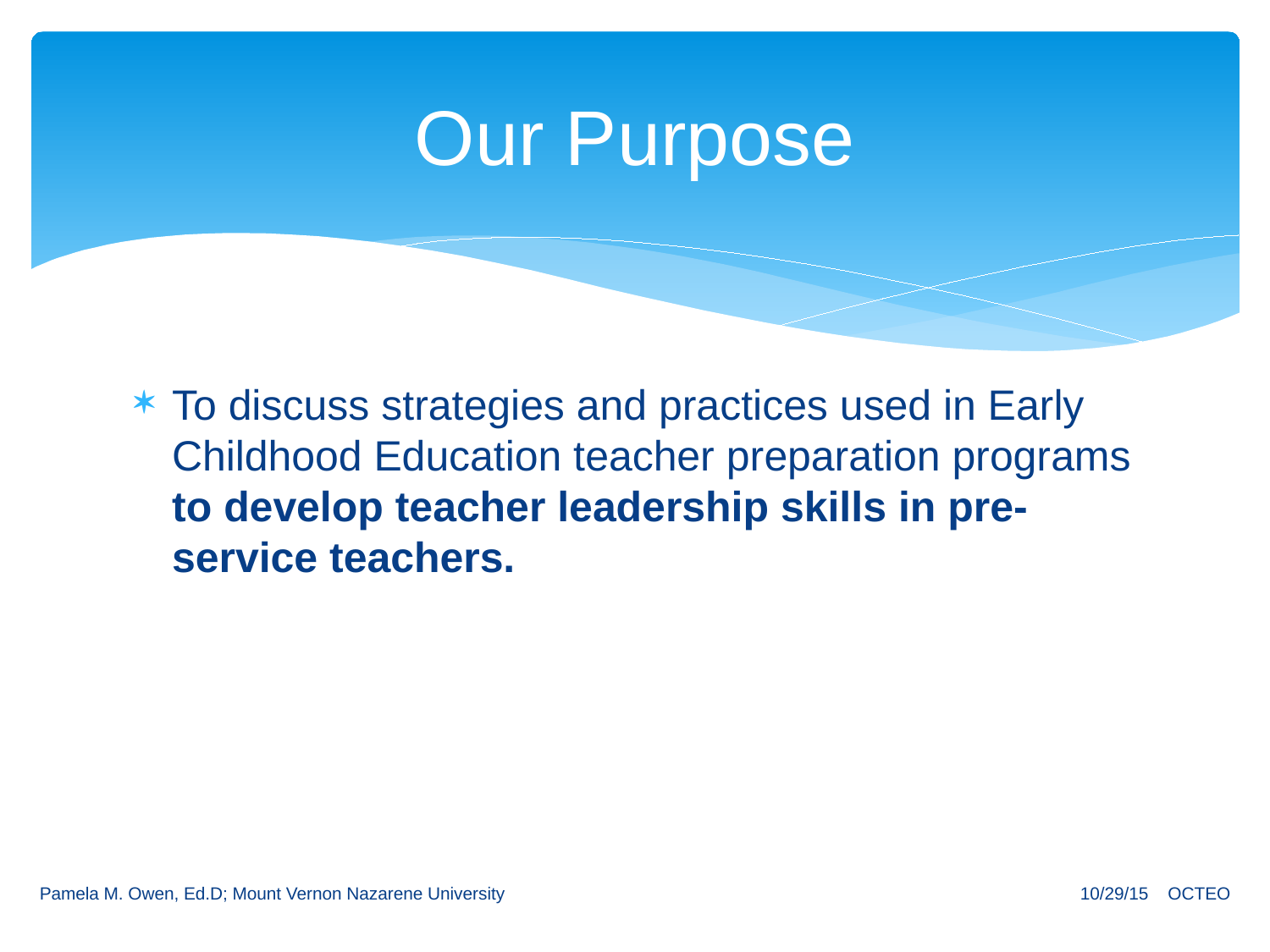

# Our Purpose
To discuss strategies and practices used in Early Childhood Education teacher preparation programs to develop teacher leadership skills in pre-service teachers.
Pamela M. Owen, Ed.D; Mount Vernon Nazarene University
10/29/15    OCTEO